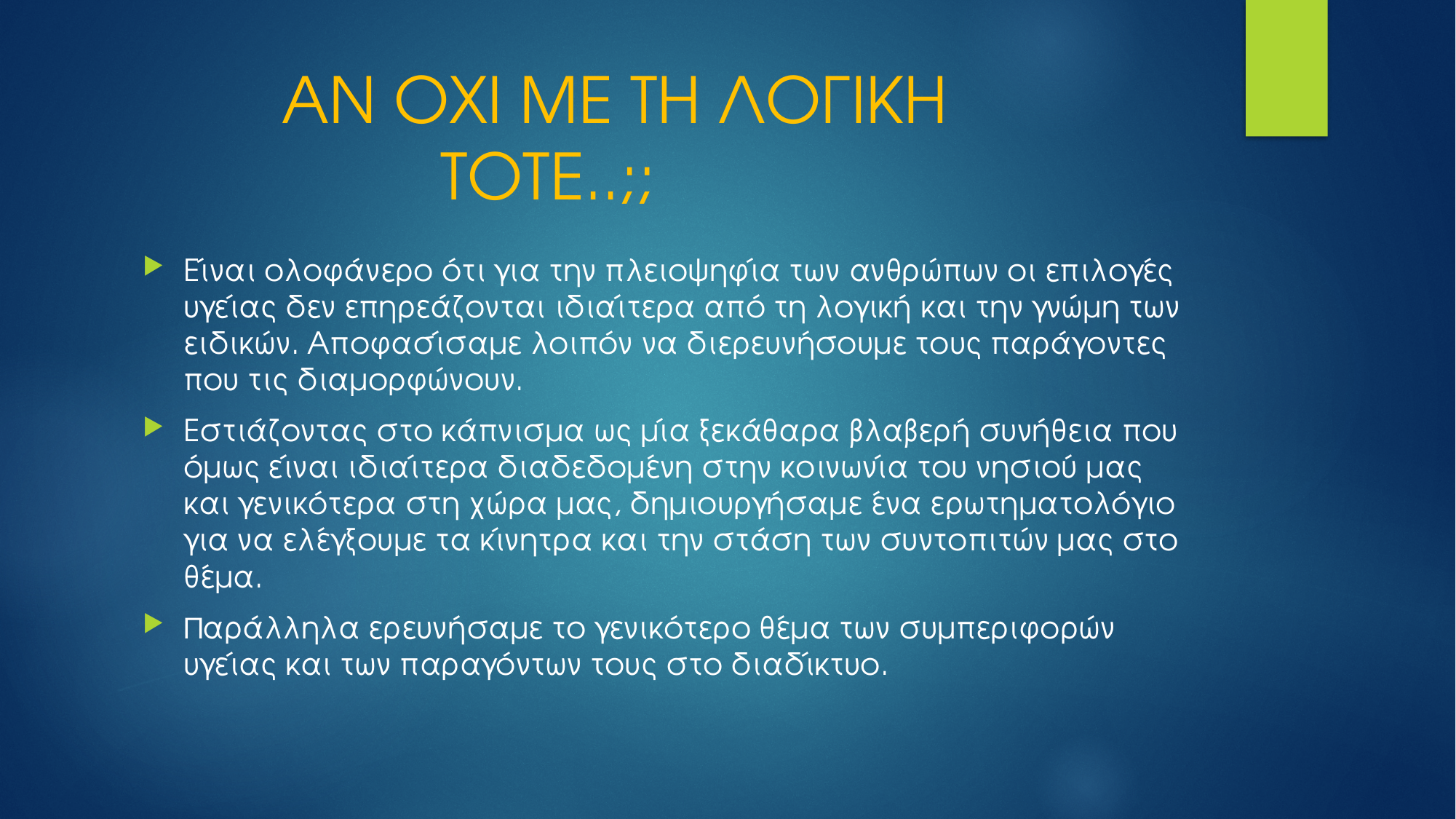

# ΑΝ ΟΧΙ ΜΕ ΤΗ ΛΟΓΙΚΗ ΤΟΤΕ..;;
Είναι ολοφάνερο ότι για την πλειοψηφία των ανθρώπων οι επιλογές υγείας δεν επηρεάζονται ιδιαίτερα από τη λογική και την γνώμη των ειδικών. Αποφασίσαμε λοιπόν να διερευνήσουμε τους παράγοντες που τις διαμορφώνουν.
Εστιάζοντας στο κάπνισμα ως μία ξεκάθαρα βλαβερή συνήθεια που όμως είναι ιδιαίτερα διαδεδομένη στην κοινωνία του νησιού μας και γενικότερα στη χώρα μας, δημιουργήσαμε ένα ερωτηματολόγιο για να ελέγξουμε τα κίνητρα και την στάση των συντοπιτών μας στο θέμα.
Παράλληλα ερευνήσαμε το γενικότερο θέμα των συμπεριφορών υγείας και των παραγόντων τους στο διαδίκτυο.